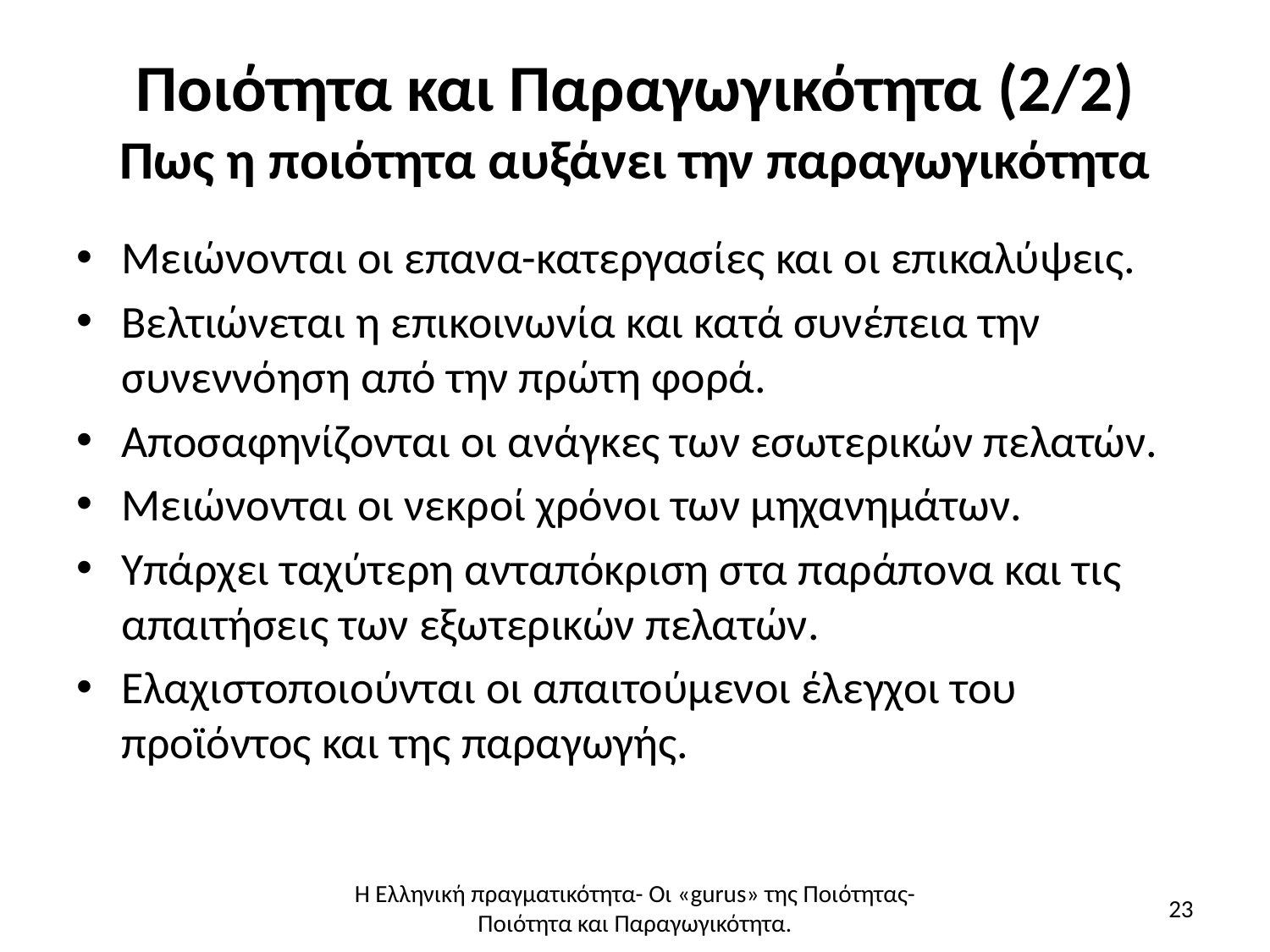

# Ποιότητα και Παραγωγικότητα (2/2) Πως η ποιότητα αυξάνει την παραγωγικότητα
Μειώνονται οι επανα-κατεργασίες και οι επικαλύψεις.
Βελτιώνεται η επικοινωνία και κατά συνέπεια την συνεννόηση από την πρώτη φορά.
Αποσαφηνίζονται οι ανάγκες των εσωτερικών πελατών.
Μειώνονται οι νεκροί χρόνοι των μηχανημάτων.
Υπάρχει ταχύτερη ανταπόκριση στα παράπονα και τις απαιτήσεις των εξωτερικών πελατών.
Ελαχιστοποιούνται οι απαιτούμενοι έλεγχοι του προϊόντος και της παραγωγής.
Η Ελληνική πραγματικότητα- Οι «gurus» της Ποιότητας- Ποιότητα και Παραγωγικότητα.
23